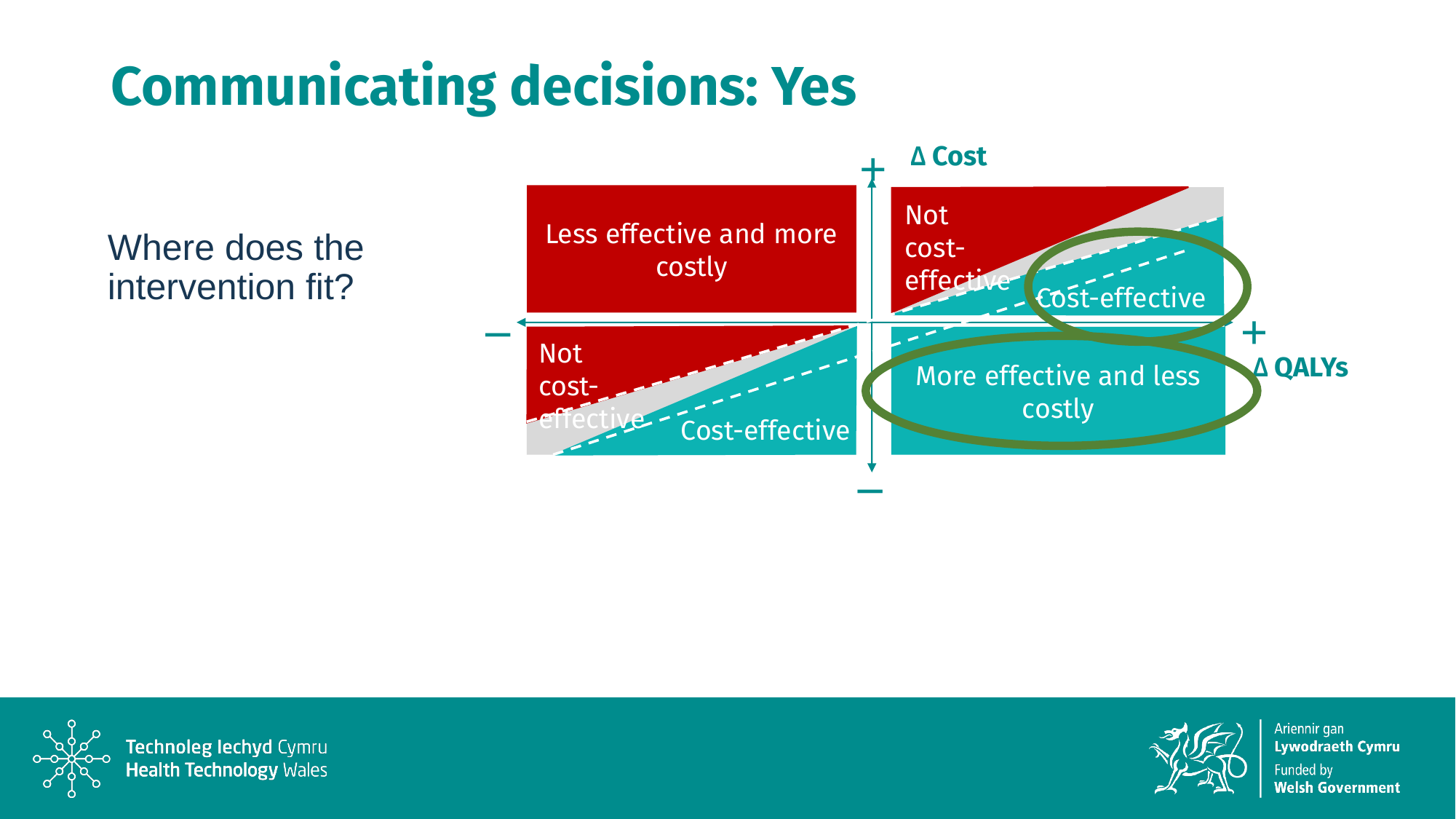

# Communicating decisions: Yes

+
Δ Cost

Less effective and more costly

Not cost-effective

Cost-effective
_
+

More effective and less costly

Not cost-effective
Δ QALYs
Cost-effective
_
Where does the intervention fit?